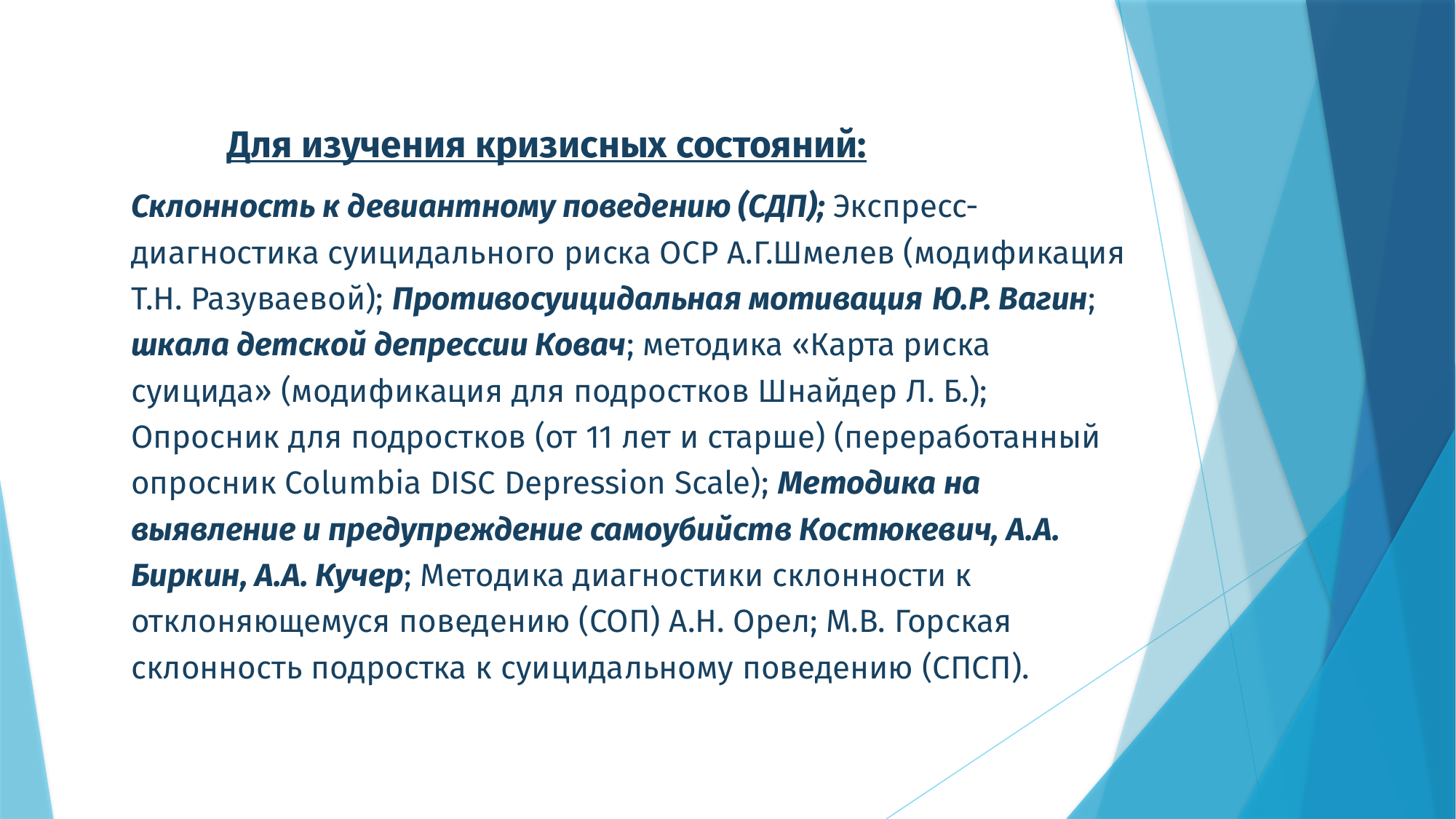

Для изучения кризисных состояний:
Склонность к девиантному поведению (СДП); Экспресс-диагностика суицидального риска ОСР А.Г.Шмелев (модификация Т.Н. Разуваевой); Противосуицидальная мотивация Ю.Р. Вагин; шкала детской депрессии Ковач; методика «Карта риска суицида» (модификация для подростков Шнайдер Л. Б.); Опросник для подростков (от 11 лет и старше) (переработанный опросник Columbia DISC Depression Scale); Методика на выявление и предупреждение самоубийств Костюкевич, А.А. Биркин, А.А. Кучер; Методика диагностики склонности к отклоняющемуся поведению (СОП) А.Н. Орел; М.В. Горская склонность подростка к суицидальному поведению (СПСП).